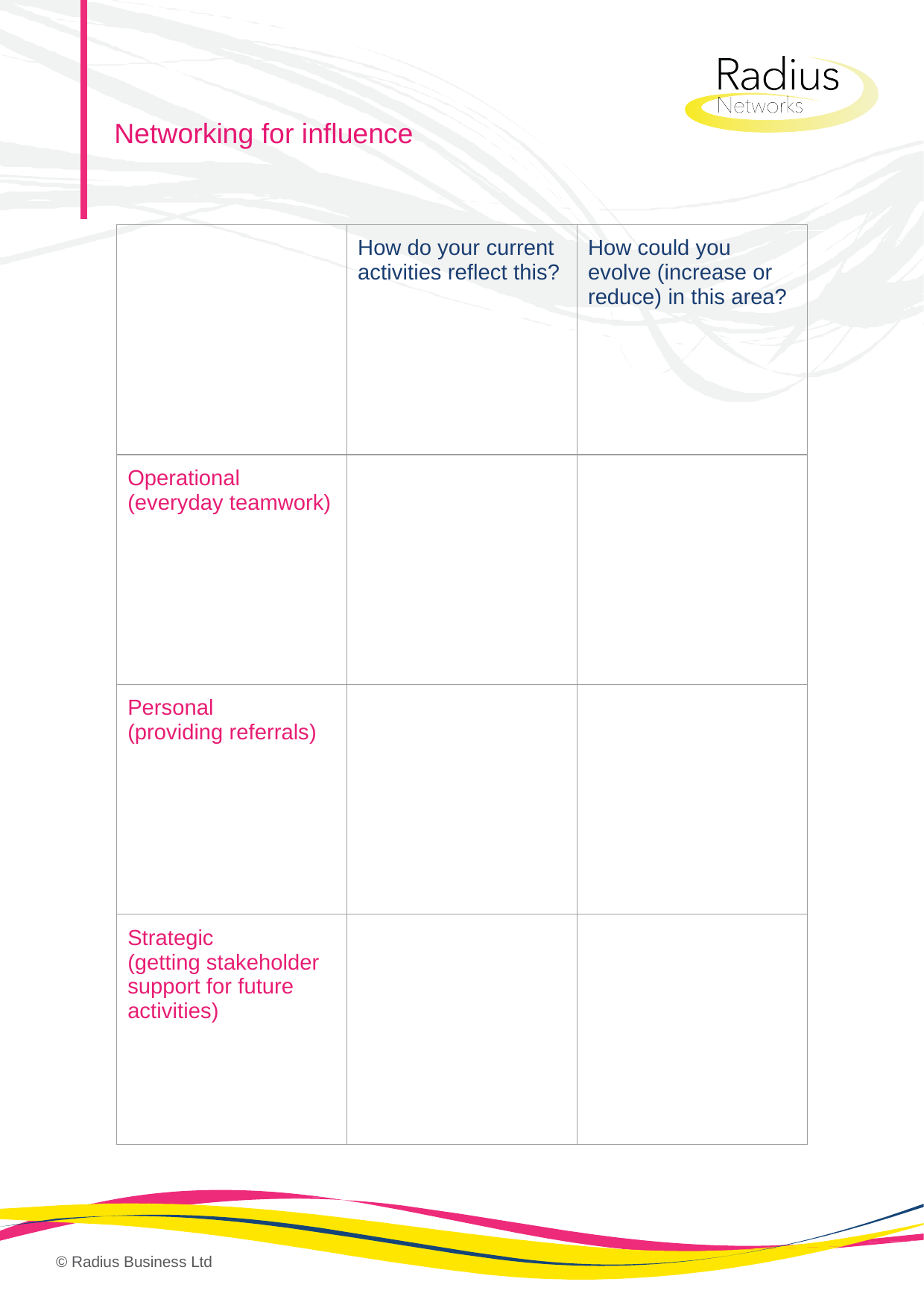

Networking for influence

|  | How do your current activities reflect this? | How could you evolve (increase or reduce) in this area? |
| --- | --- | --- |
| Operational (everyday teamwork) |  |  |
| Personal (providing referrals) |  |  |
| Strategic (getting stakeholder support for future activities) |  |  |
ACTIONS
BELIEFS
CONCLUSIONS
ASSUMPTIONS
MEANINGS
SELECTED DATA
OBSERVATIONS
POOL OF
‘OBSERVABLE’ DATA
© Radius Business Ltd